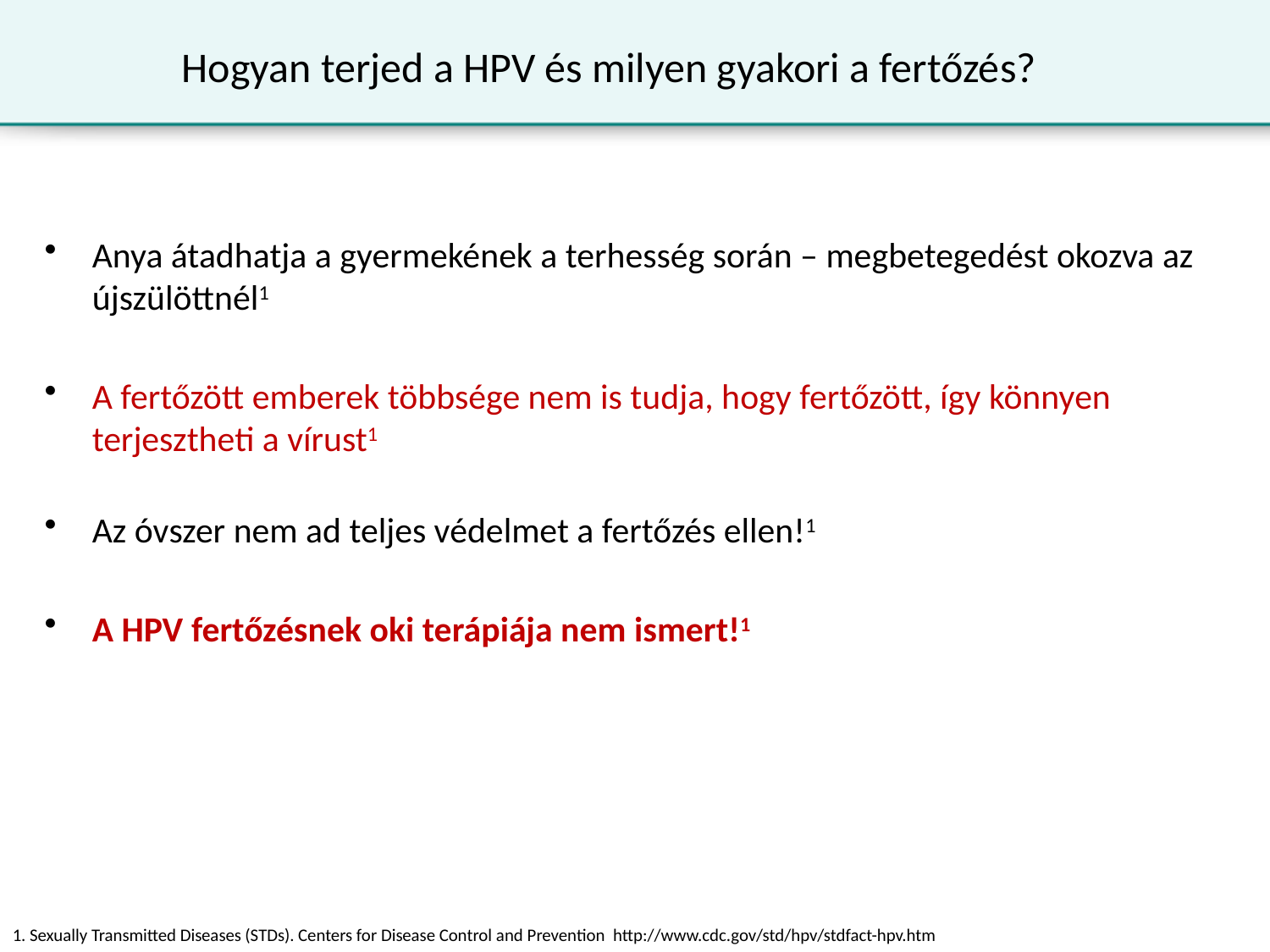

# Hogyan terjed a HPV és milyen gyakori a fertőzés?
Anya átadhatja a gyermekének a terhesség során – megbetegedést okozva az újszülöttnél1

A fertőzött emberek többsége nem is tudja, hogy fertőzött, így könnyen terjesztheti a vírust1

Az óvszer nem ad teljes védelmet a fertőzés ellen!1

A HPV fertőzésnek oki terápiája nem ismert!1

1. Sexually Transmitted Diseases (STDs). Centers for Disease Control and Prevention  http://www.cdc.gov/std/hpv/stdfact-hpv.htm